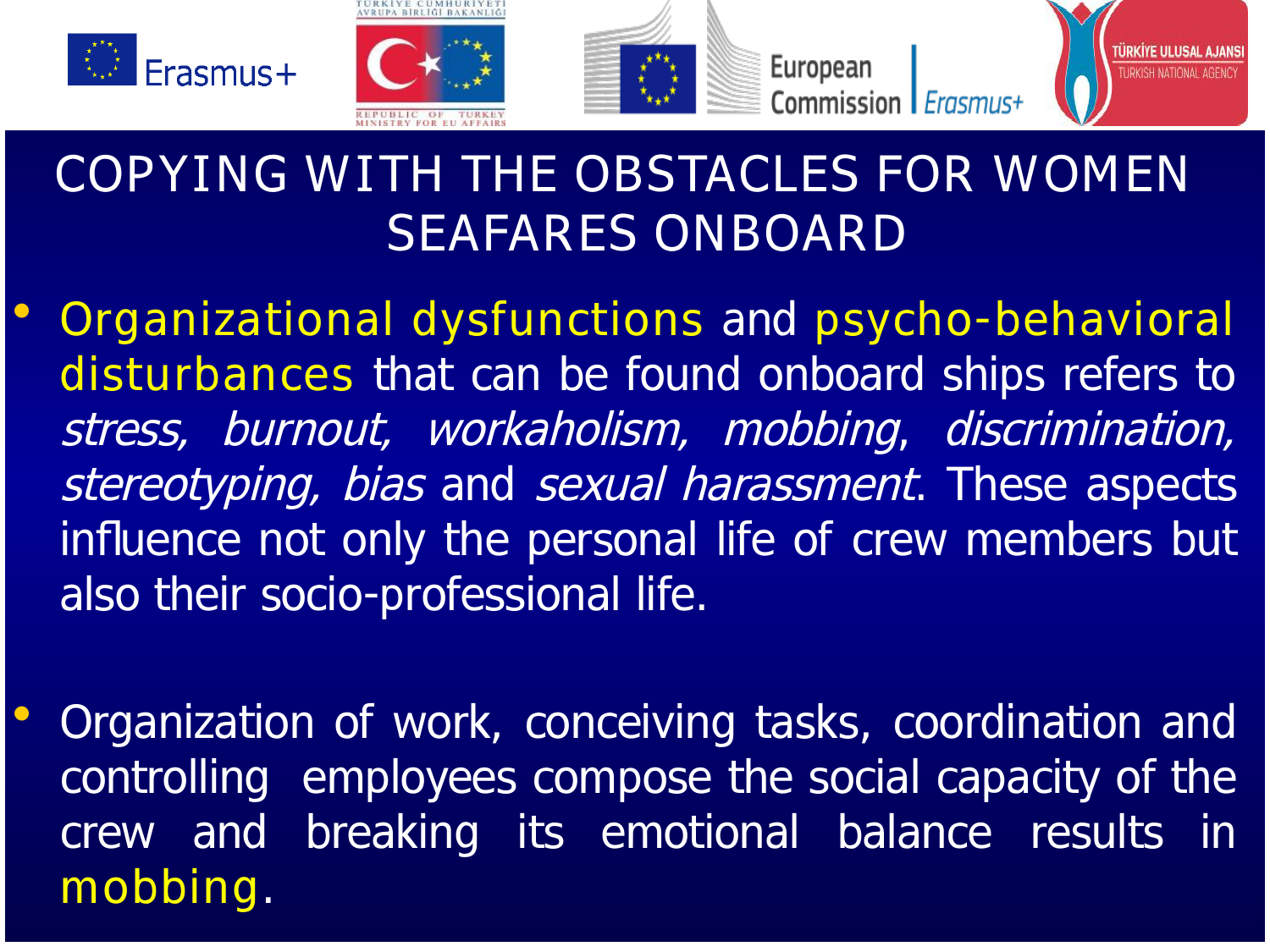

COPYING WITH THE OBSTACLES FOR WOMEN SEAFARES ONBOARD

Organizational dysfunctions and psycho-behavioral disturbances that can be found onboard ships refers to stress, burnout, workaholism, mobbing, discrimination, stereotyping, bias and sexual harassment. These aspects influence not only the personal life of crew members but also their socio-professional life.

Organization of work, conceiving tasks, coordination and controlling  employees compose the social capacity of the crew and breaking its emotional balance results in mobbing.